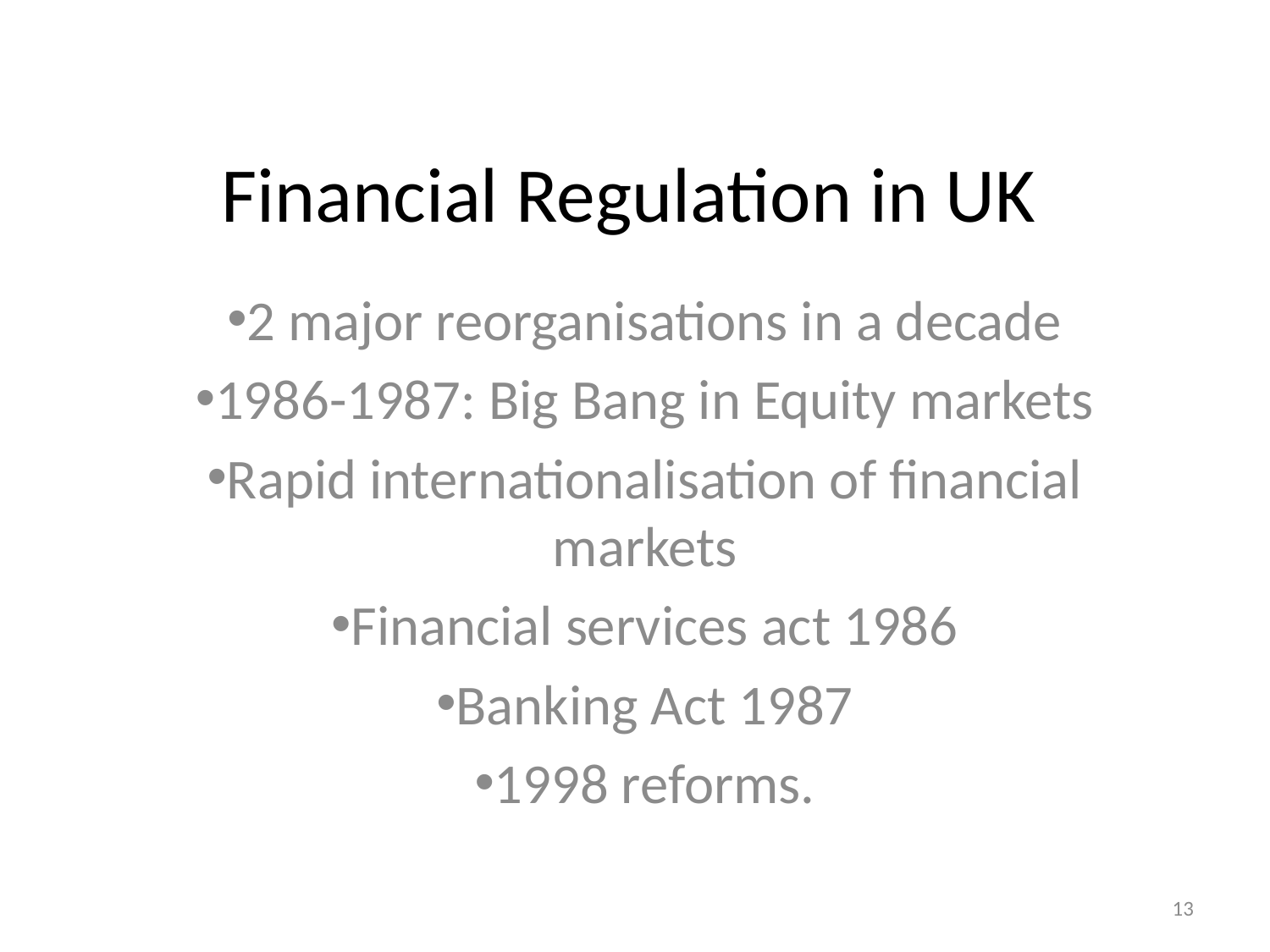

# Financial Regulation in UK
2 major reorganisations in a decade
1986-1987: Big Bang in Equity markets
Rapid internationalisation of financial markets
Financial services act 1986
Banking Act 1987
1998 reforms.

13